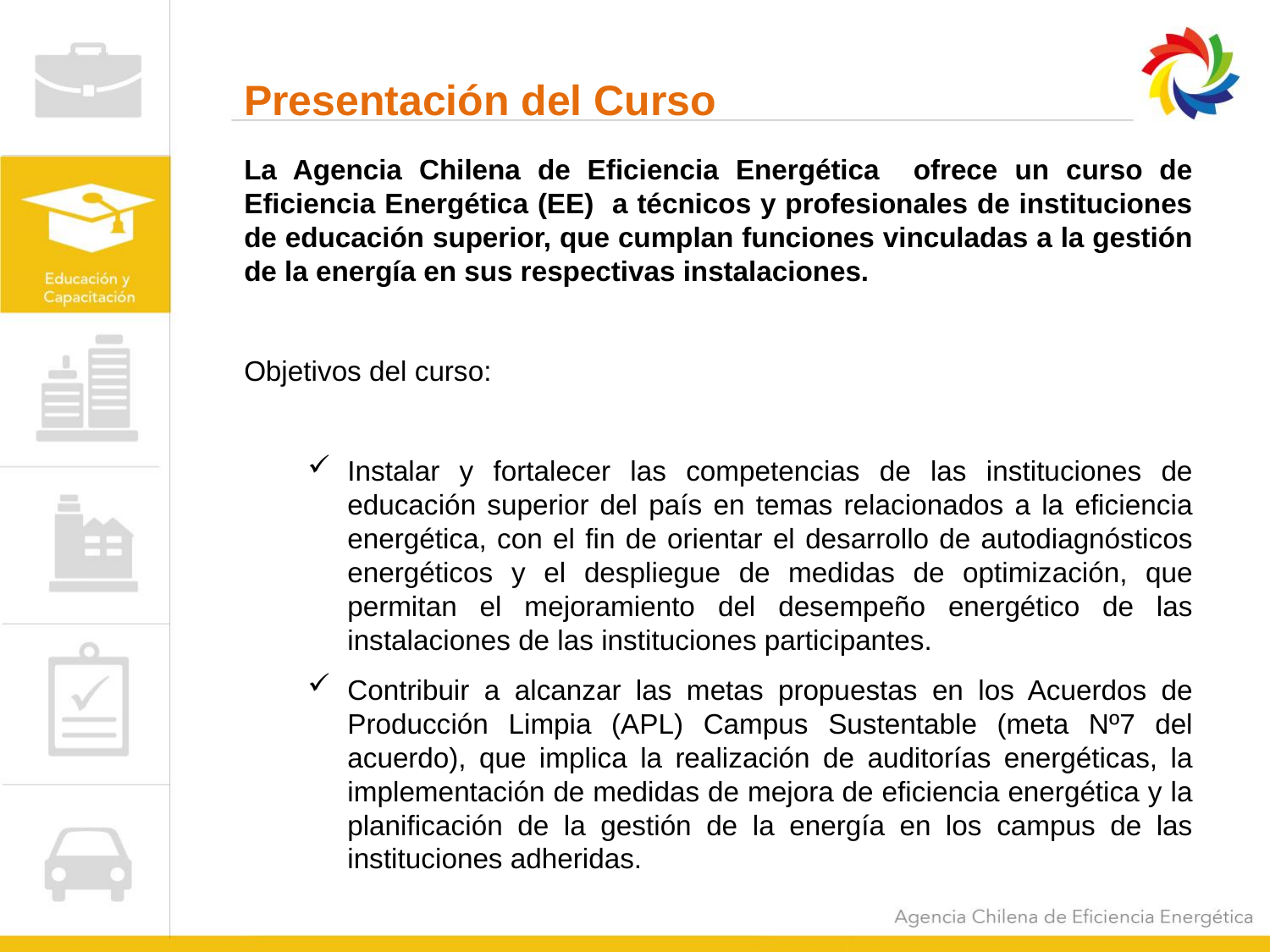

# Presentación del Curso
La Agencia Chilena de Eficiencia Energética  ofrece un curso de Eficiencia Energética (EE)  a técnicos y profesionales de instituciones de educación superior, que cumplan funciones vinculadas a la gestión de la energía en sus respectivas instalaciones.

Objetivos del curso:

Instalar y fortalecer las competencias de las instituciones de educación superior del país en temas relacionados a la eficiencia energética, con el fin de orientar el desarrollo de autodiagnósticos energéticos y el despliegue de medidas de optimización, que permitan el mejoramiento del desempeño energético de las instalaciones de las instituciones participantes.
Contribuir a alcanzar las metas propuestas en los Acuerdos de Producción Limpia (APL) Campus Sustentable (meta Nº7 del acuerdo), que implica la realización de auditorías energéticas, la implementación de medidas de mejora de eficiencia energética y la planificación de la gestión de la energía en los campus de las instituciones adheridas.